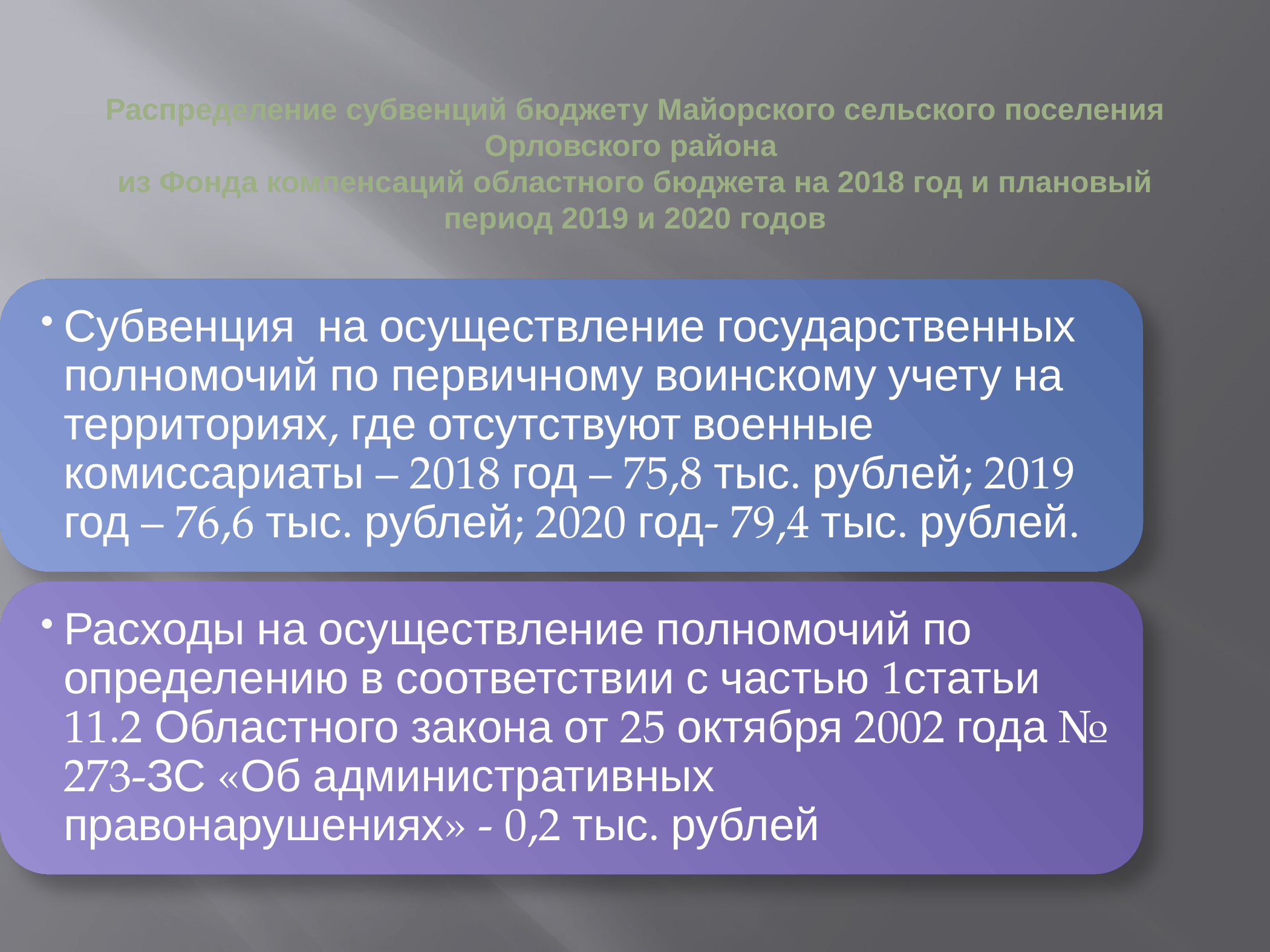

# Распределение субвенций бюджету Майорского сельского поселения Орловского района из Фонда компенсаций областного бюджета на 2018 год и плановый период 2019 и 2020 годов
Субвенция  на осуществление государственных полномочий по первичному воинскому учету на территориях, где отсутствуют военные комиссариаты – 2018 год – 75,8 тыс. рублей; 2019 год – 76,6 тыс. рублей; 2020 год- 79,4 тыс. рублей.
Расходы на осуществление полномочий по определению в соответствии с частью 1статьи 11.2 Областного закона от 25 октября 2002 года № 273-ЗС «Об административных правонарушениях» - 0,2 тыс. рублей